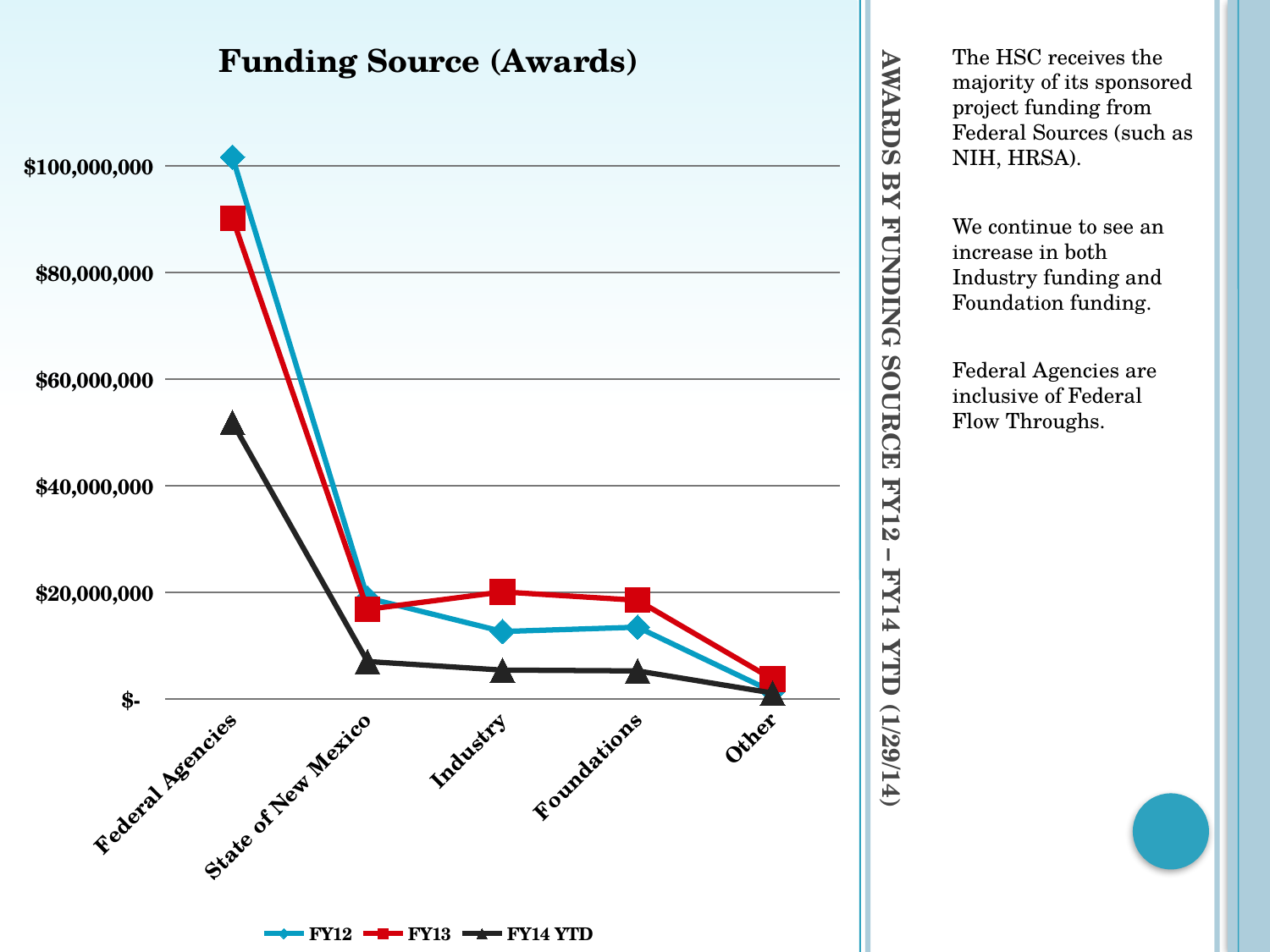

### Chart: Funding Source (Awards)

| Category | FY12 | FY13 | FY14 YTD |
|---|---|---|---|
| Federal Agencies | 101685475.0 | 90258050.0 | 51866797.0 |
| State of New Mexico | 18927463.0 | 16804871.0 | 7015517.0 |
| Industry | 12639796.0 | 20079705.0 | 5398939.0 |
| Foundations | 13452277.0 | 18504906.0 | 5251232.0 |
| Other | 1352995.0 | 3698247.0 | 1090321.0 |
The HSC receives the majority of its sponsored project funding from Federal Sources (such as NIH, HRSA).

We continue to see an increase in both Industry funding and Foundation funding.

Federal Agencies are inclusive of Federal Flow Throughs.
# Awards by Funding Source FY12 – FY14 YTD (1/29/14)